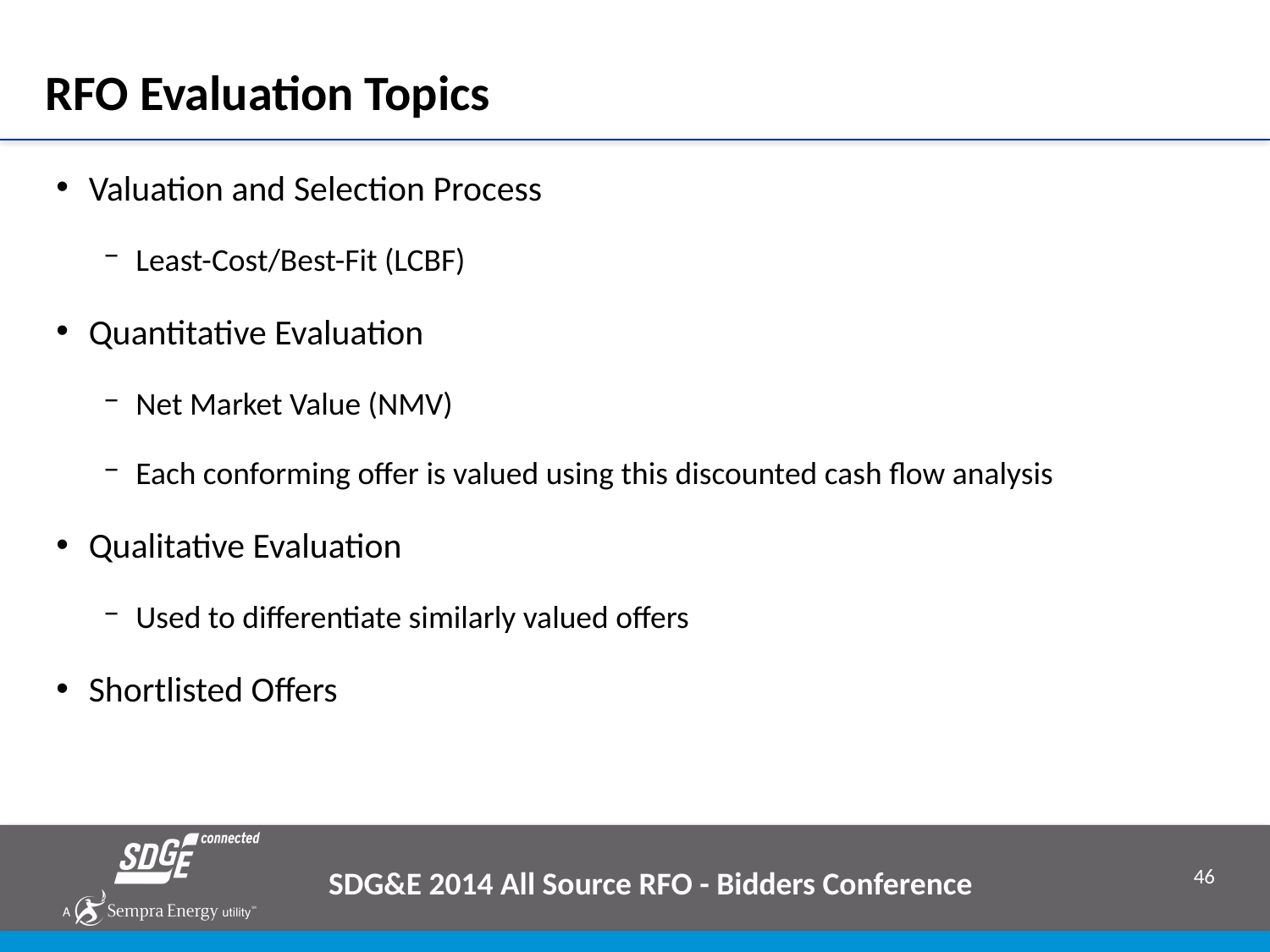

# RFO Evaluation Topics
Valuation and Selection Process
Least-Cost/Best-Fit (LCBF)
Quantitative Evaluation
Net Market Value (NMV)
Each conforming offer is valued using this discounted cash flow analysis
Qualitative Evaluation
Used to differentiate similarly valued offers
Shortlisted Offers

SDG&E 2014 All Source RFO - Bidders Conference